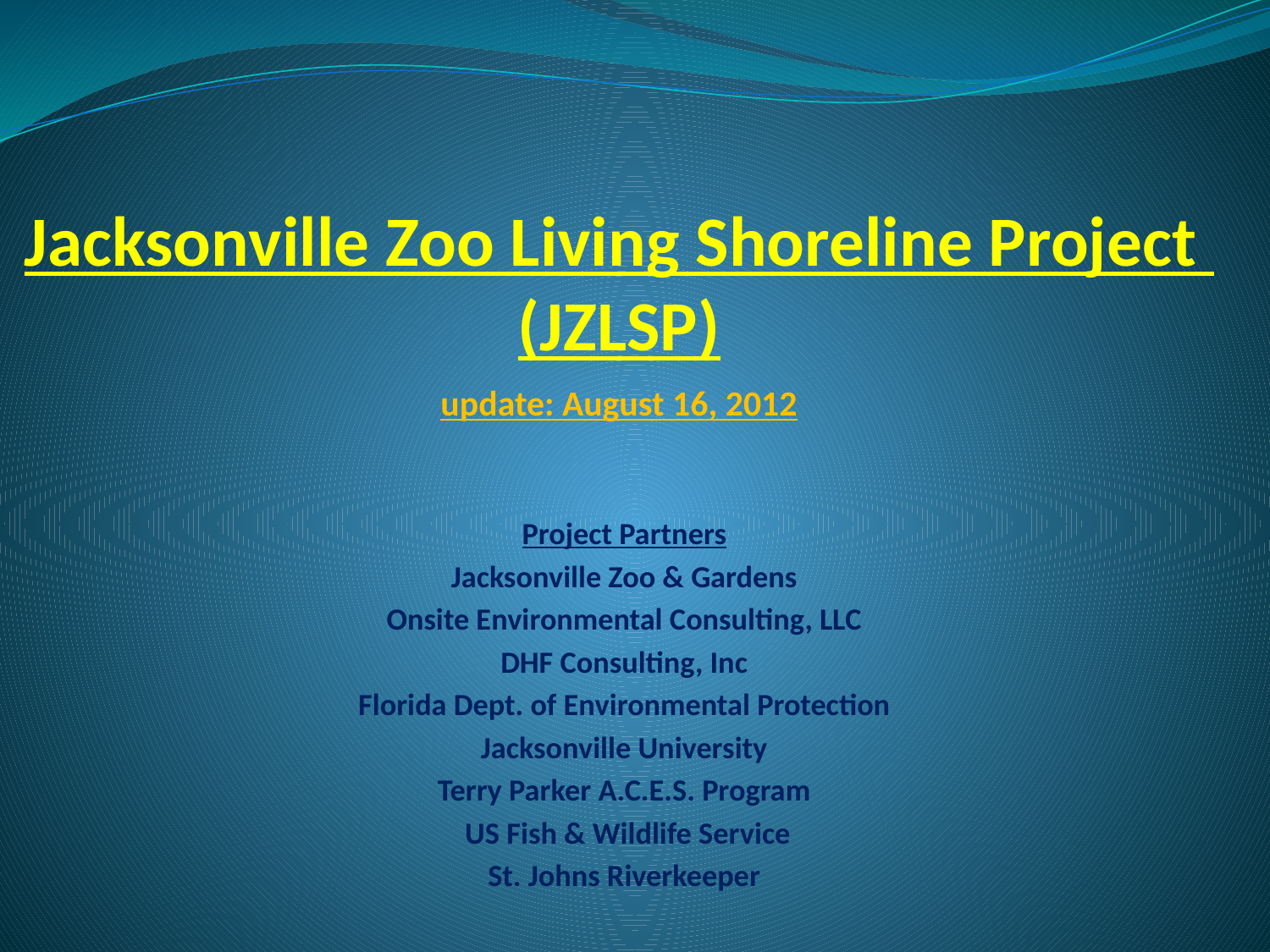

# Jacksonville Zoo Living Shoreline Project (JZLSP) update: August 16, 2012
Project Partners
Jacksonville Zoo & Gardens
Onsite Environmental Consulting, LLC
DHF Consulting, Inc
Florida Dept. of Environmental Protection
Jacksonville University
Terry Parker A.C.E.S. Program
 US Fish & Wildlife Service
St. Johns Riverkeeper